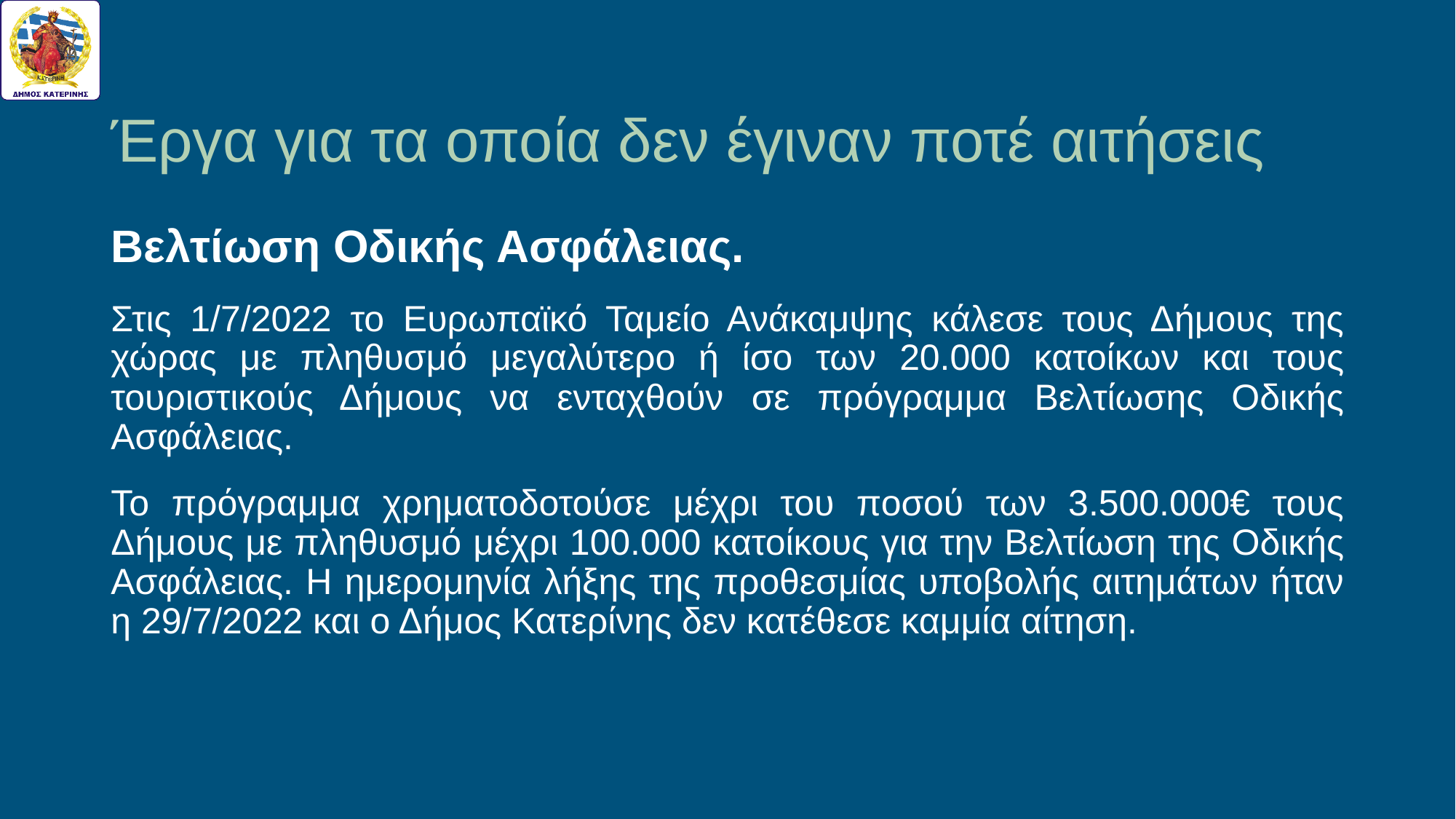

# Έργα για τα οποία δεν έγιναν ποτέ αιτήσεις
Βελτίωση Οδικής Ασφάλειας.
Στις 1/7/2022 το Ευρωπαϊκό Ταμείο Ανάκαμψης κάλεσε τους Δήμους της χώρας με πληθυσμό μεγαλύτερο ή ίσο των 20.000 κατοίκων και τους τουριστικούς Δήμους να ενταχθούν σε πρόγραμμα Βελτίωσης Οδικής Ασφάλειας.
Το πρόγραμμα χρηματοδοτούσε μέχρι του ποσού των 3.500.000€ τους Δήμους με πληθυσμό μέχρι 100.000 κατοίκους για την Βελτίωση της Οδικής Ασφάλειας. Η ημερομηνία λήξης της προθεσμίας υποβολής αιτημάτων ήταν η 29/7/2022 και ο Δήμος Κατερίνης δεν κατέθεσε καμμία αίτηση.